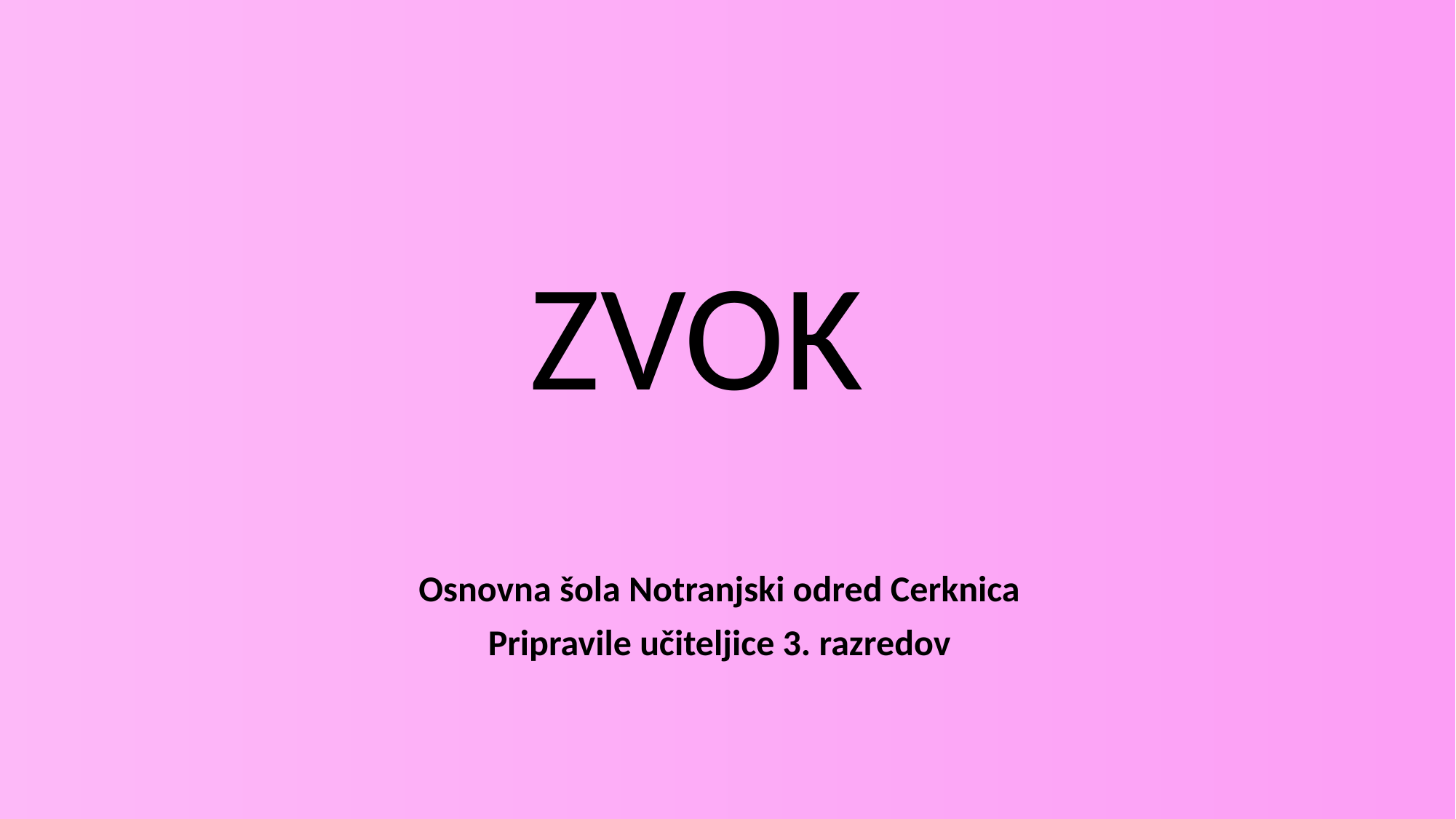

# ZVOK

Osnovna šola Notranjski odred Cerknica
Pripravile učiteljice 3. razredov